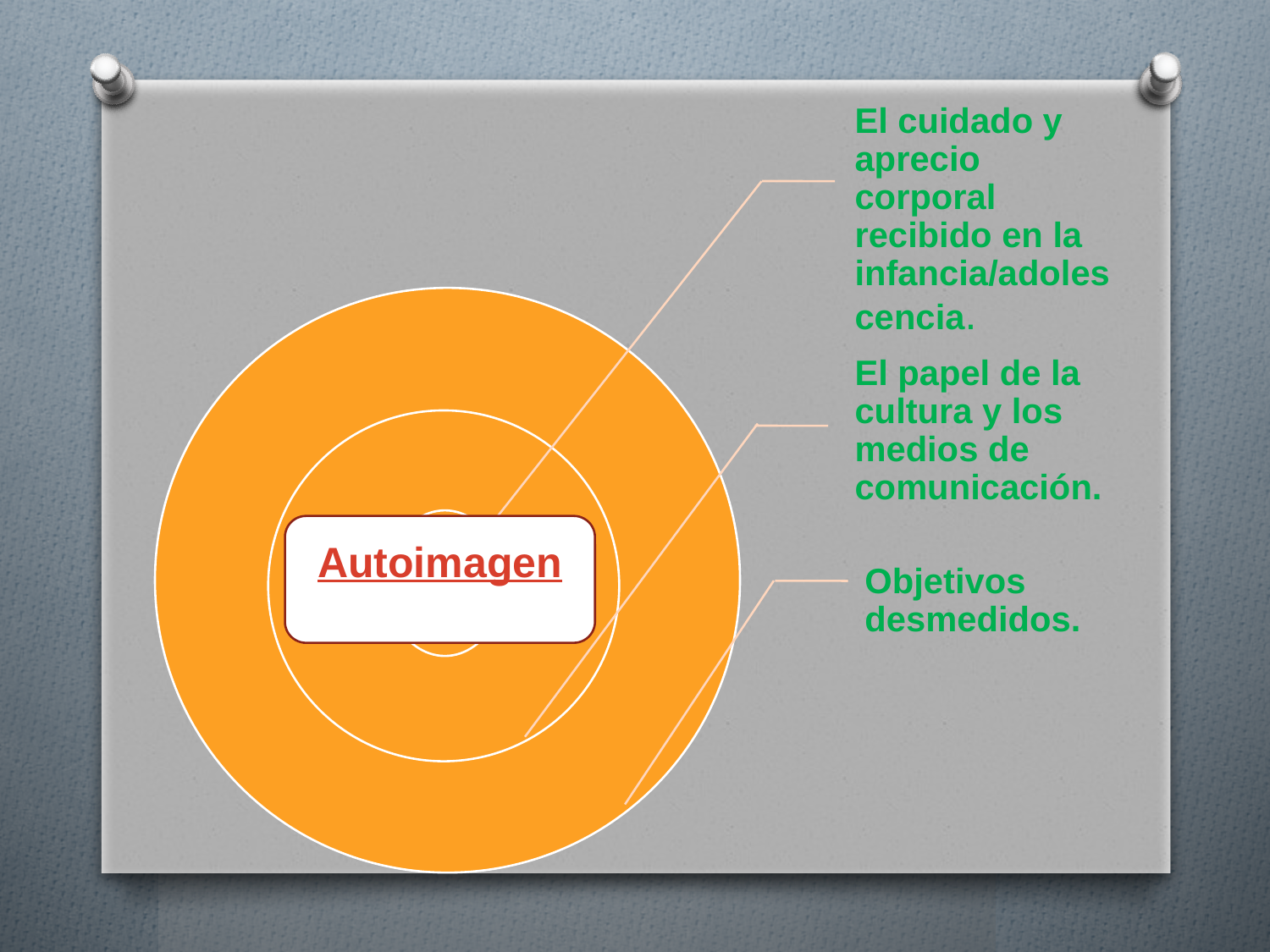

El cuidado y aprecio corporal recibido en la infancia/adolescencia.
El papel de la cultura y los medios de comunicación.
Objetivos desmedidos.
Autoimagen